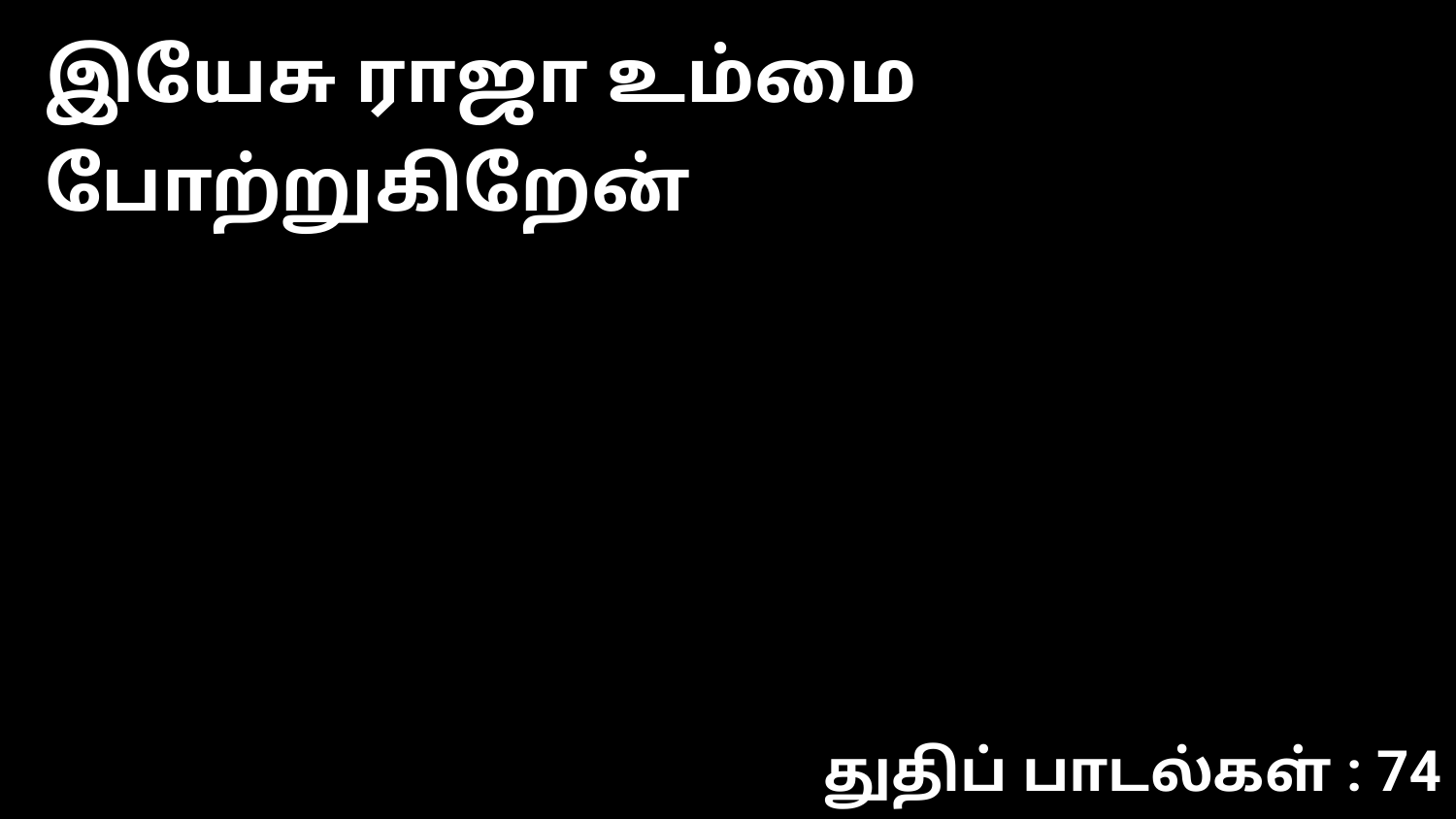

இயேசு ராஜா உம்மை போற்றுகிறேன்
துதிப் பாடல்கள் : 74